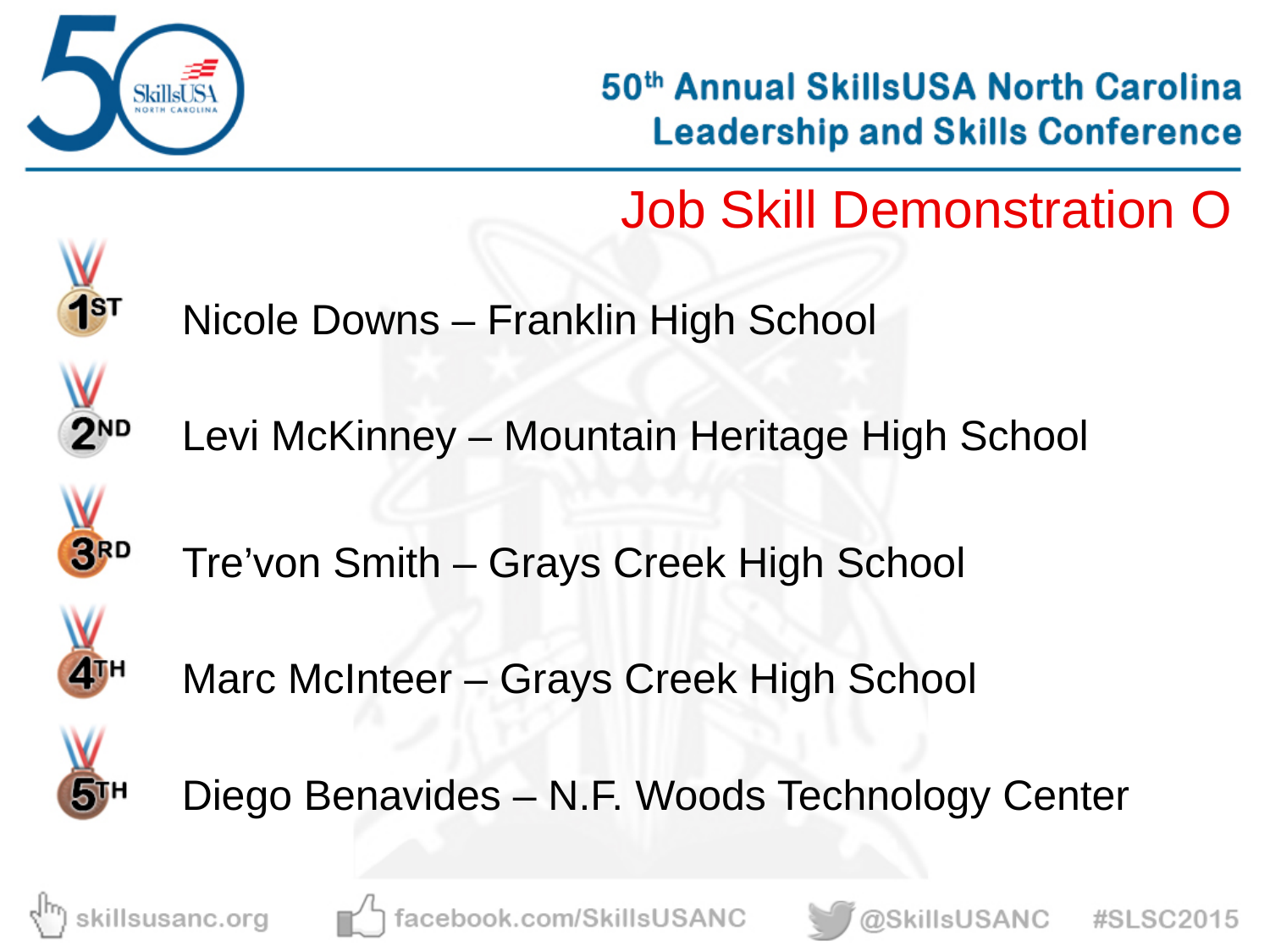

Job Skill Demonstration O
Nicole Downs – Franklin High School
Levi McKinney – Mountain Heritage High School
Tre’von Smith – Grays Creek High School
Marc McInteer – Grays Creek High School
Diego Benavides – N.F. Woods Technology Center